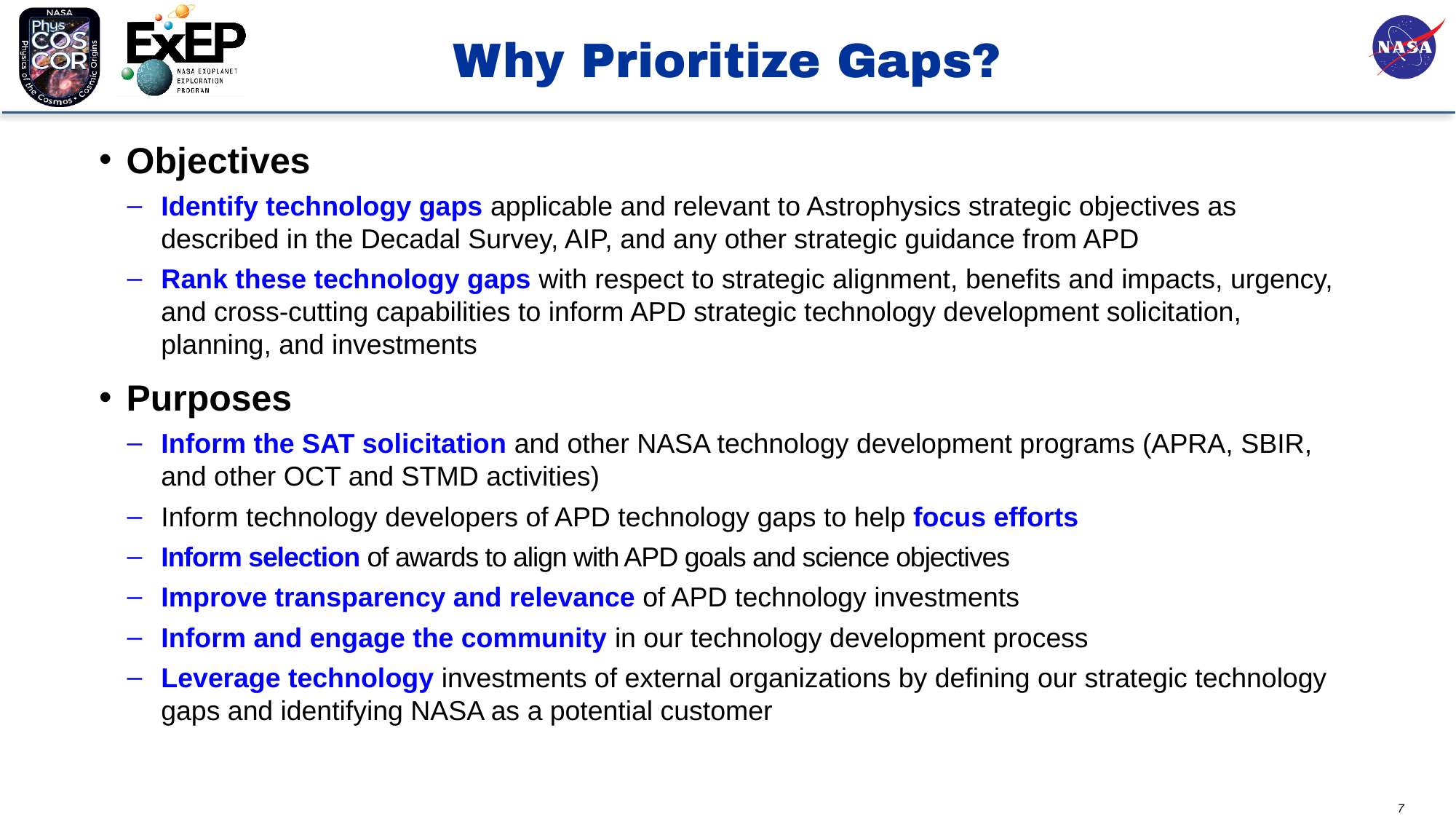

Why Prioritize Gaps?
Objectives
Identify technology gaps applicable and relevant to Astrophysics strategic objectives as described in the Decadal Survey, AIP, and any other strategic guidance from APD
Rank these technology gaps with respect to strategic alignment, benefits and impacts, urgency, and cross-cutting capabilities to inform APD strategic technology development solicitation, planning, and investments
Purposes
Inform the SAT solicitation and other NASA technology development programs (APRA, SBIR, and other OCT and STMD activities)
Inform technology developers of APD technology gaps to help focus efforts
Inform selection of awards to align with APD goals and science objectives
Improve transparency and relevance of APD technology investments
Inform and engage the community in our technology development process
Leverage technology investments of external organizations by defining our strategic technology gaps and identifying NASA as a potential customer